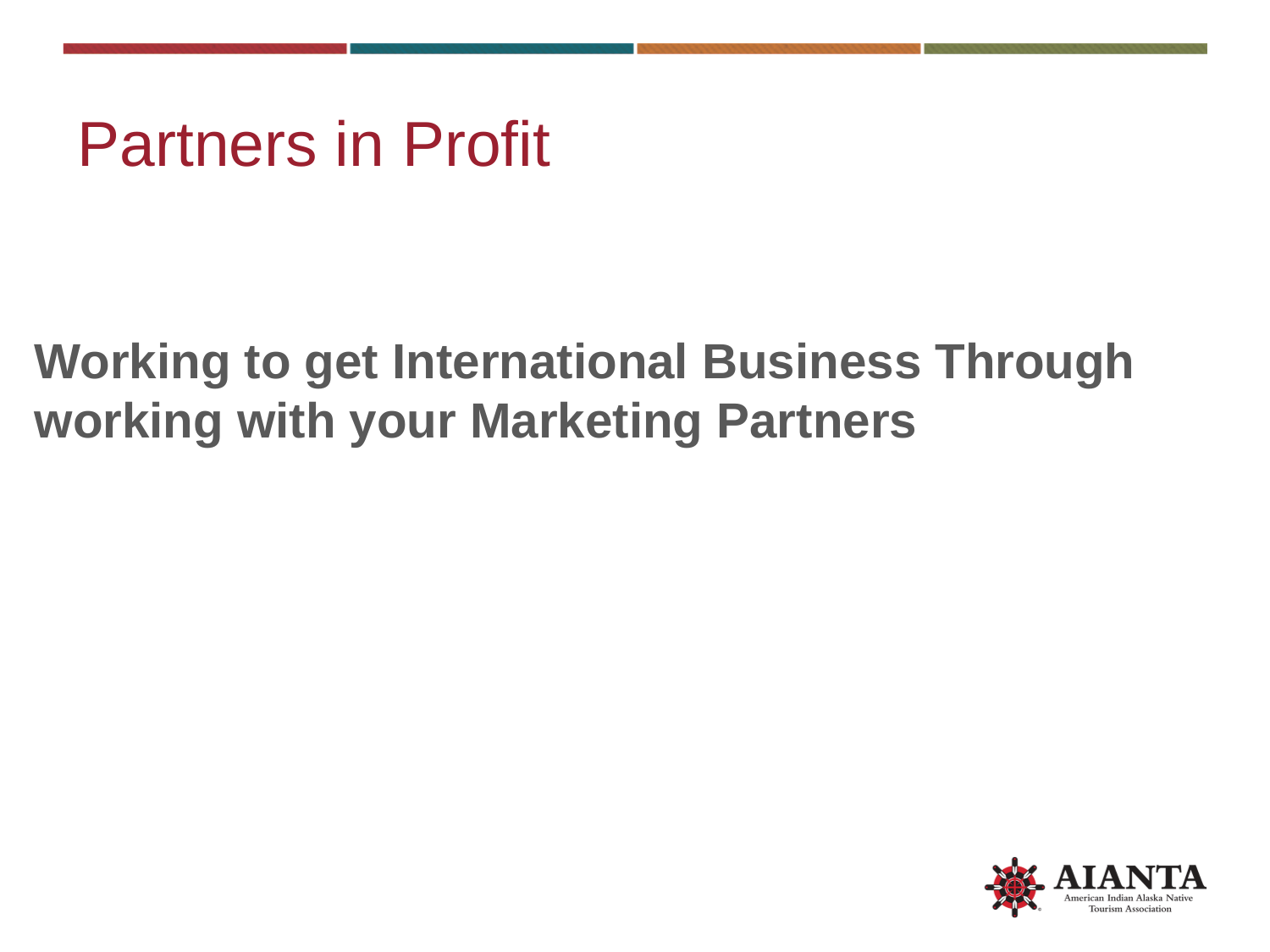

# Partners in Profit
Working to get International Business Through working with your Marketing Partners